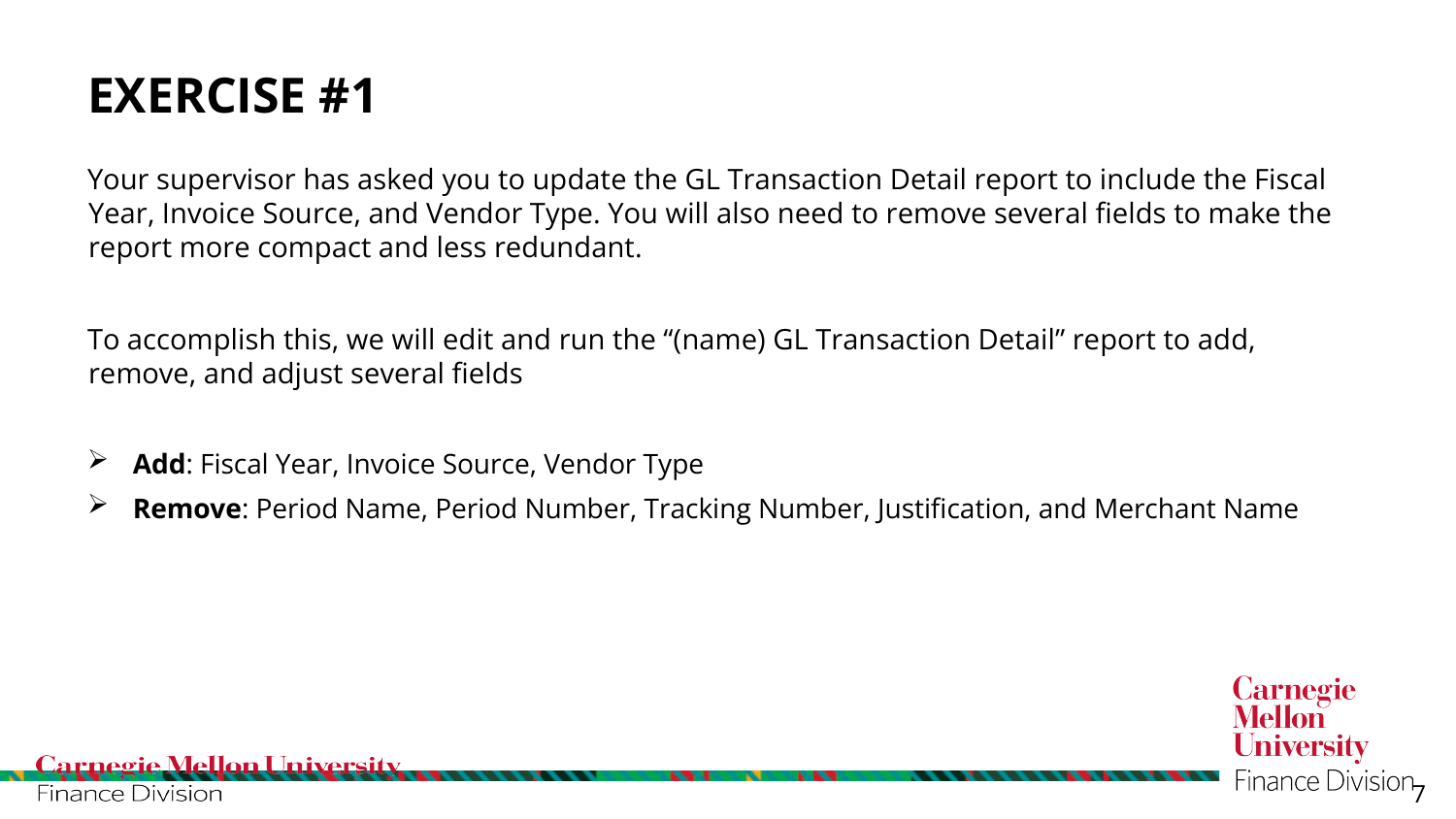

# Exercise #1
Your supervisor has asked you to update the GL Transaction Detail report to include the Fiscal Year, Invoice Source, and Vendor Type. You will also need to remove several fields to make the report more compact and less redundant.

To accomplish this, we will edit and run the “(name) GL Transaction Detail” report to add, remove, and adjust several fields

Add: Fiscal Year, Invoice Source, Vendor Type
Remove: Period Name, Period Number, Tracking Number, Justification, and Merchant Name
7